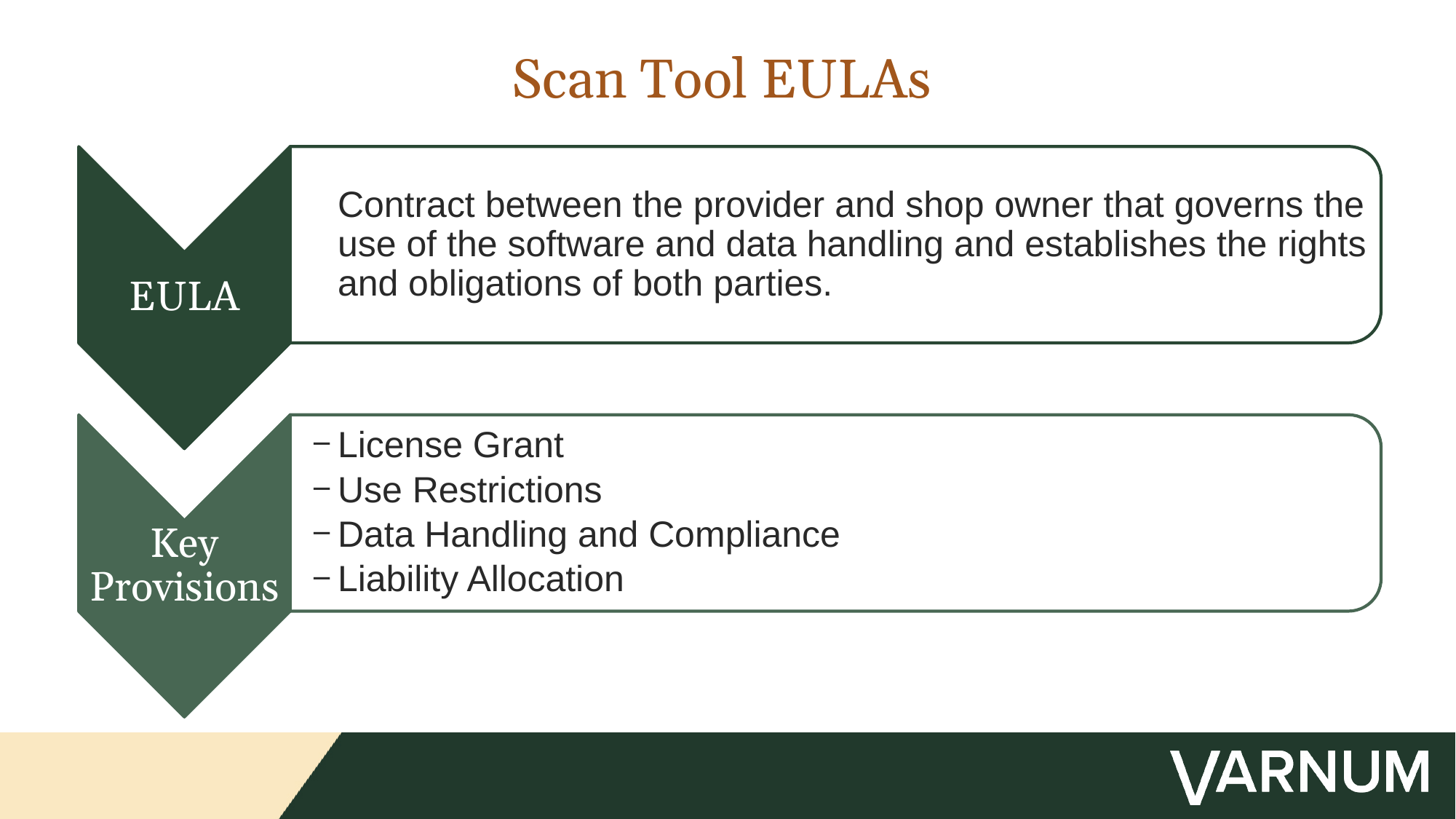

# Scan Tool EULAs
EULA
	Contract between the provider and shop owner that governs the use of the software and data handling and establishes the rights and obligations of both parties.
Key Provisions
License Grant
Use Restrictions
Data Handling and Compliance
Liability Allocation